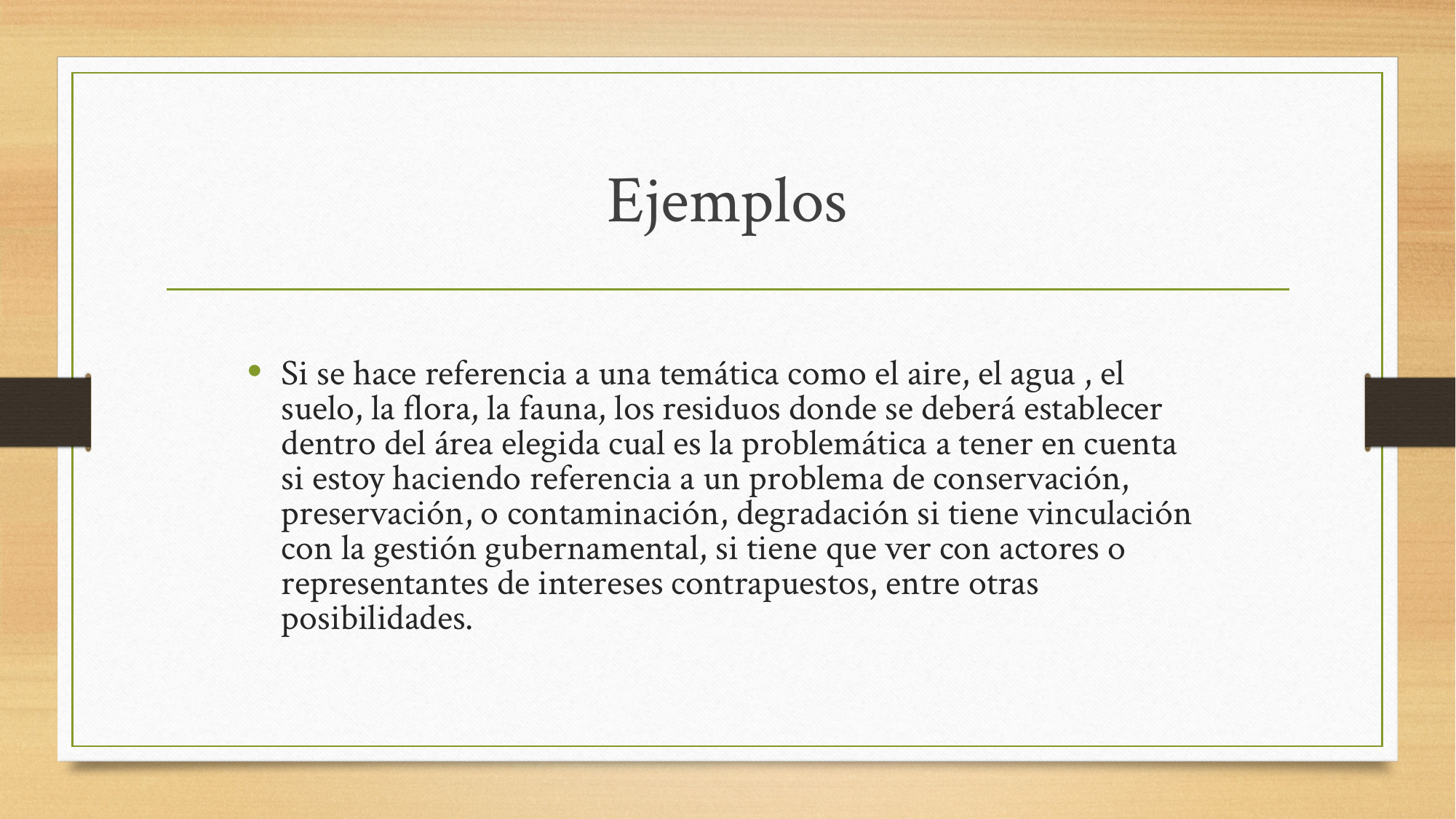

# Ejemplos

Si se hace referencia a una temática como el aire, el agua , el suelo, la flora, la fauna, los residuos donde se deberá establecer dentro del área elegida cual es la problemática a tener en cuenta si estoy haciendo referencia a un problema de conservación, preservación, o contaminación, degradación si tiene vinculación con la gestión gubernamental, si tiene que ver con actores o representantes de intereses contrapuestos, entre otras posibilidades.